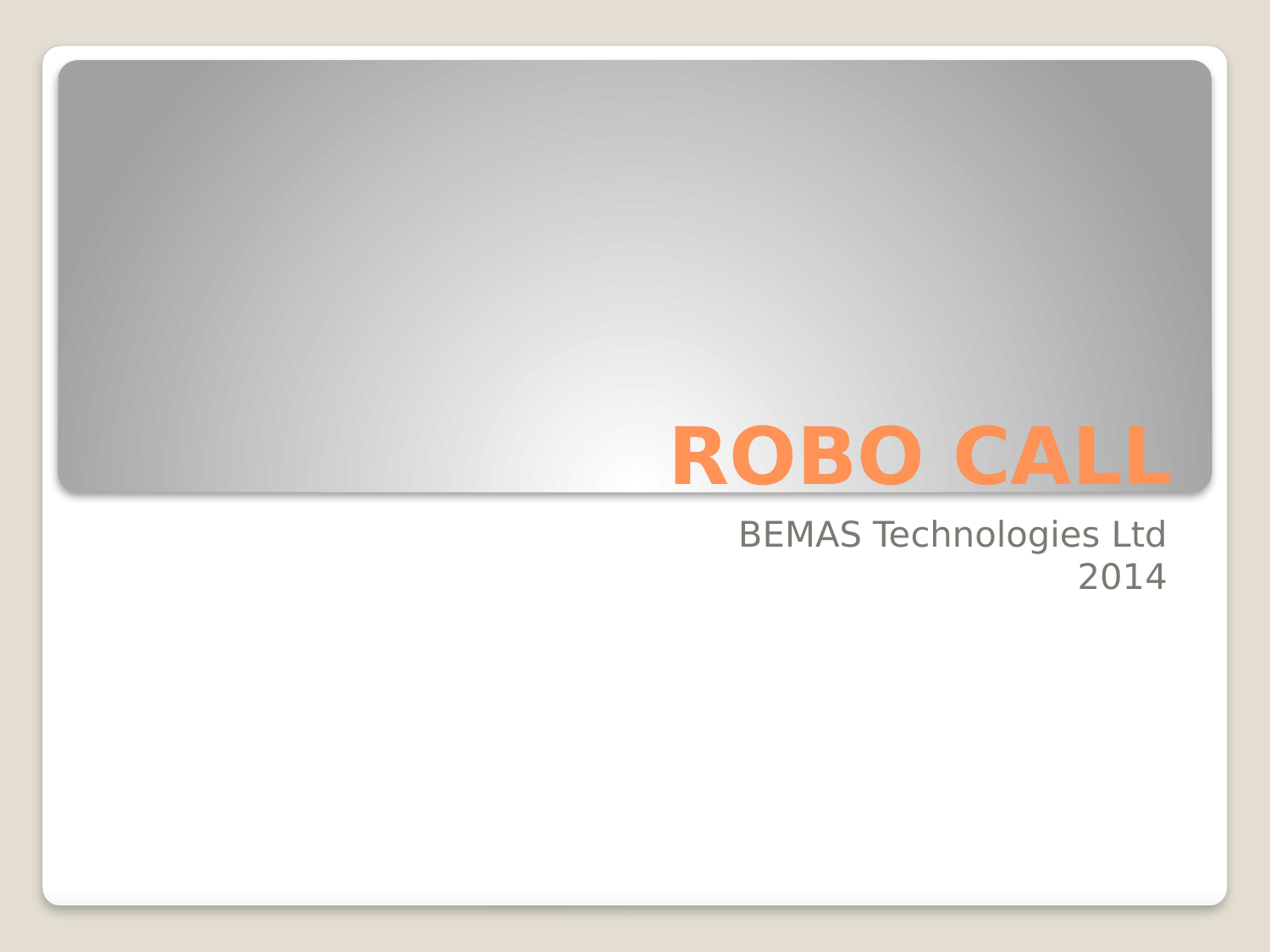

# ROBO CALL
BEMAS Technologies Ltd
2014